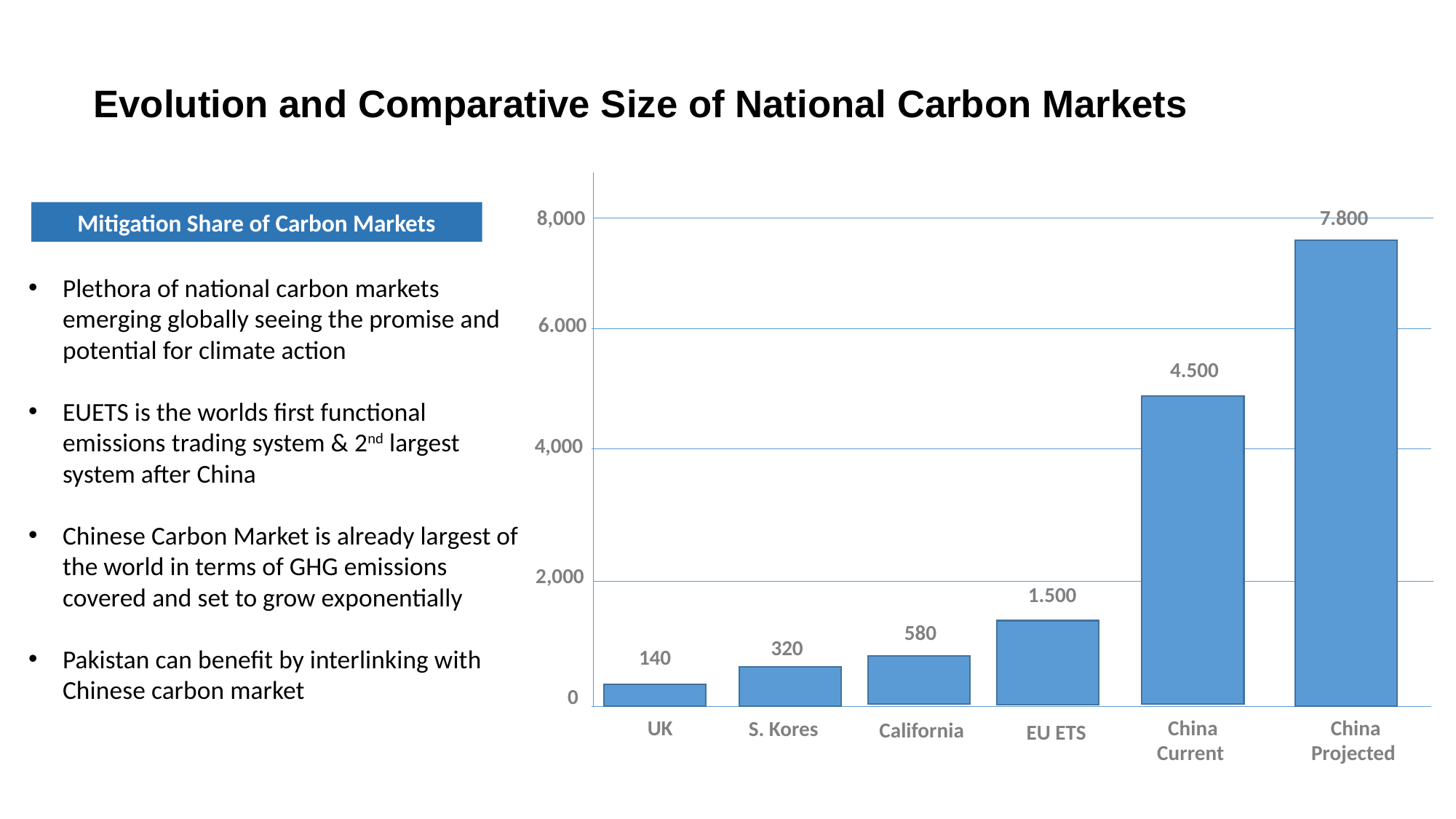

Evolution and Comparative Size of National Carbon Markets
8,000
7.800
Mitigation Share of Carbon Markets

Plethora of national carbon markets emerging globally seeing the promise and potential for climate action
EUETS is the worlds first functional emissions trading system & 2nd largest system after China
Chinese Carbon Market is already largest of the world in terms of GHG emissions covered and set to grow exponentially
Pakistan can benefit by interlinking with Chinese carbon market
6.000
4.500

4,000
2,000
1.500
580

320
140

0

China Current
China Projected
UK
S. Kores
California
EU ETS